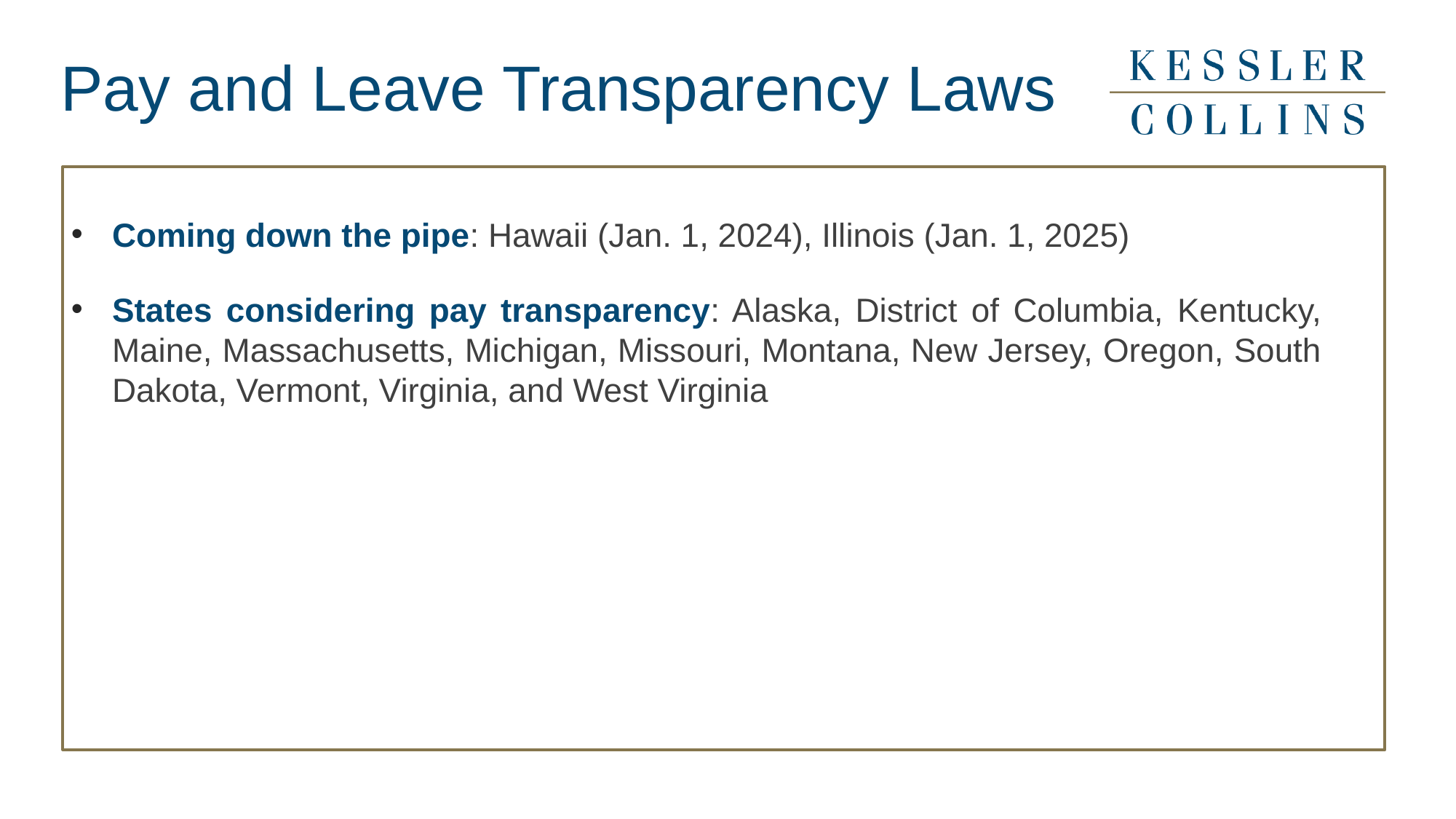

# Pay and Leave Transparency Laws
Coming down the pipe: Hawaii (Jan. 1, 2024), Illinois (Jan. 1, 2025)
States considering pay transparency: Alaska, District of Columbia, Kentucky, Maine, Massachusetts, Michigan, Missouri, Montana, New Jersey, Oregon, South Dakota, Vermont, Virginia, and West Virginia